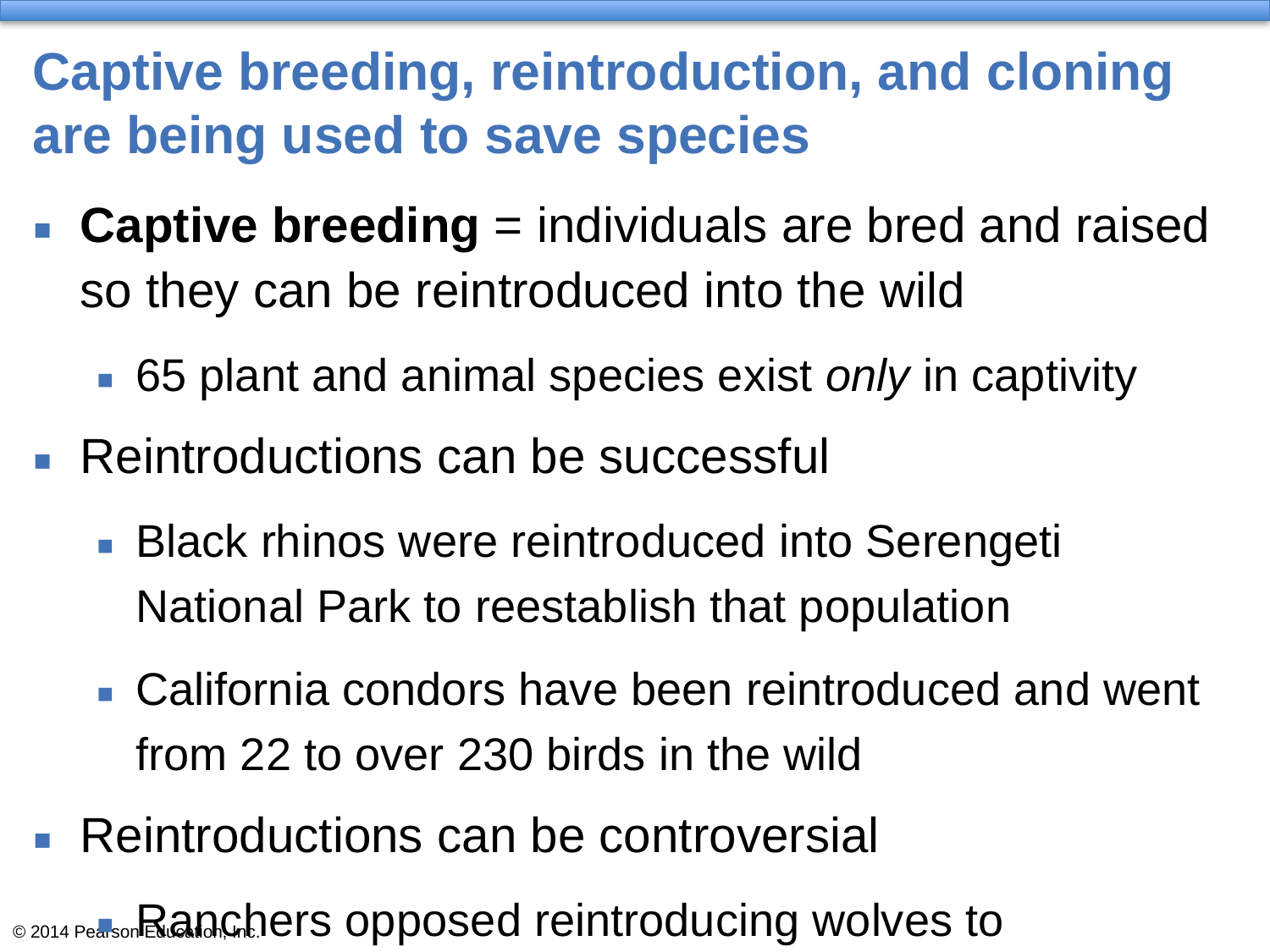

# Captive breeding, reintroduction, and cloning are being used to save species
Captive breeding = individuals are bred and raised so they can be reintroduced into the wild
65 plant and animal species exist only in captivity
Reintroductions can be successful
Black rhinos were reintroduced into Serengeti National Park to reestablish that population
California condors have been reintroduced and went from 22 to over 230 birds in the wild
Reintroductions can be controversial
Ranchers opposed reintroducing wolves to Yellowstone National Park